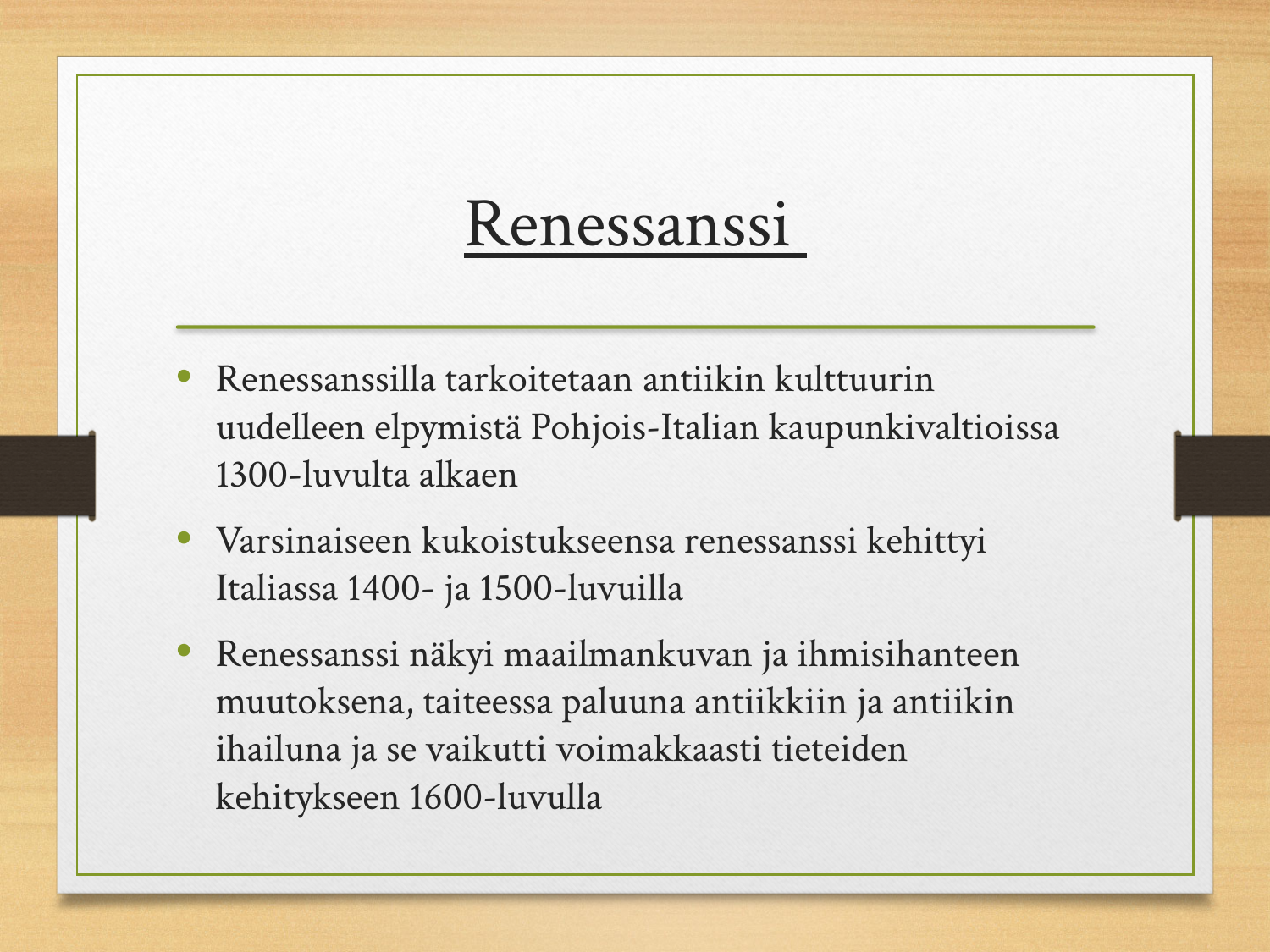

# Renessanssi
Renessanssilla tarkoitetaan antiikin kulttuurin uudelleen elpymistä Pohjois-Italian kaupunkivaltioissa 1300-luvulta alkaen
Varsinaiseen kukoistukseensa renessanssi kehittyi Italiassa 1400- ja 1500-luvuilla
Renessanssi näkyi maailmankuvan ja ihmisihanteen muutoksena, taiteessa paluuna antiikkiin ja antiikin ihailuna ja se vaikutti voimakkaasti tieteiden kehitykseen 1600-luvulla